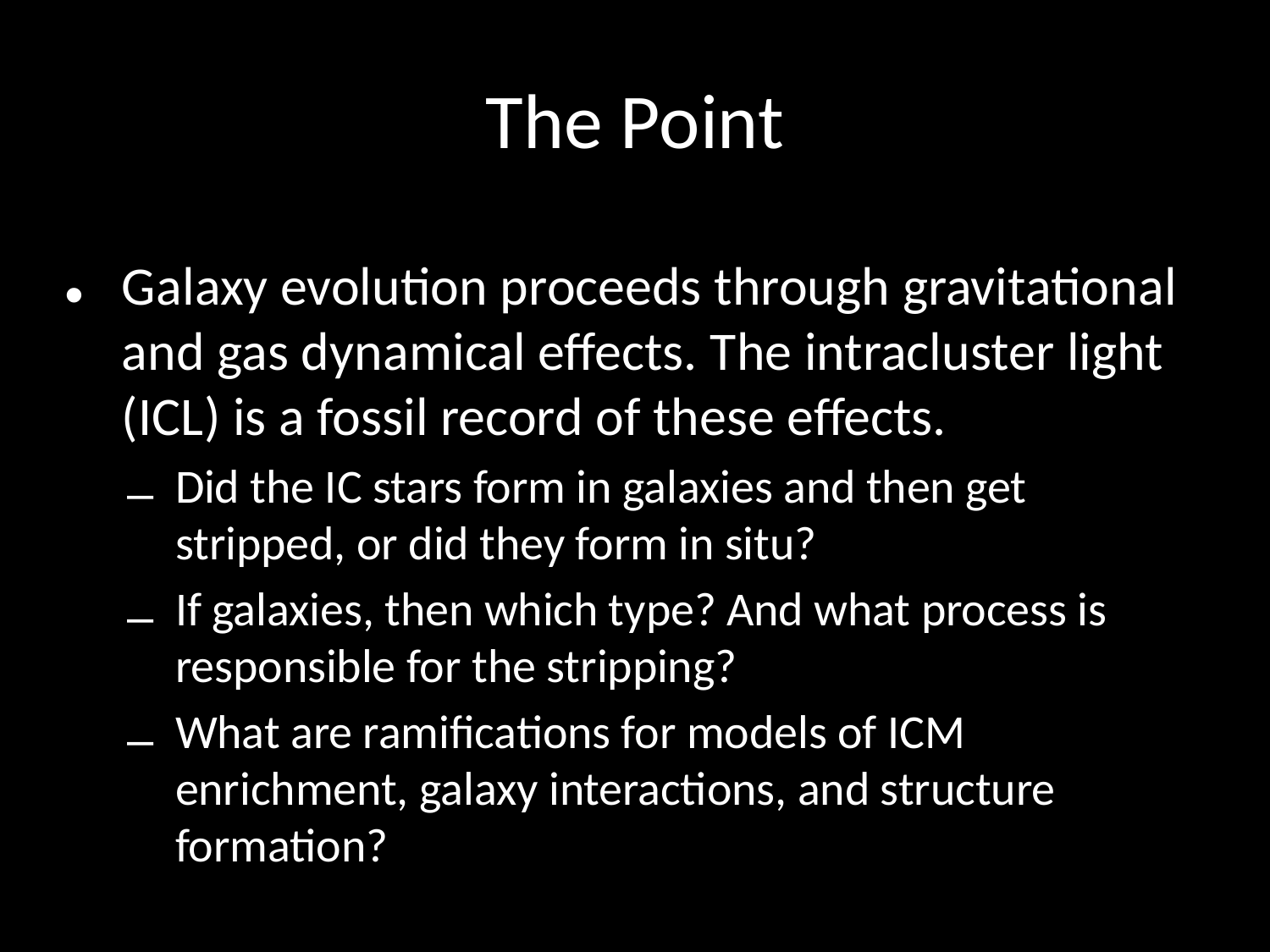

Galaxy evolution proceeds through gravitational and gas dynamical effects. The intracluster light (ICL) is a fossil record of these effects.
Did the IC stars form in galaxies and then get stripped, or did they form in situ?
If galaxies, then which type? And what process is responsible for the stripping?
What are ramifications for models of ICM enrichment, galaxy interactions, and structure formation?
# The Point